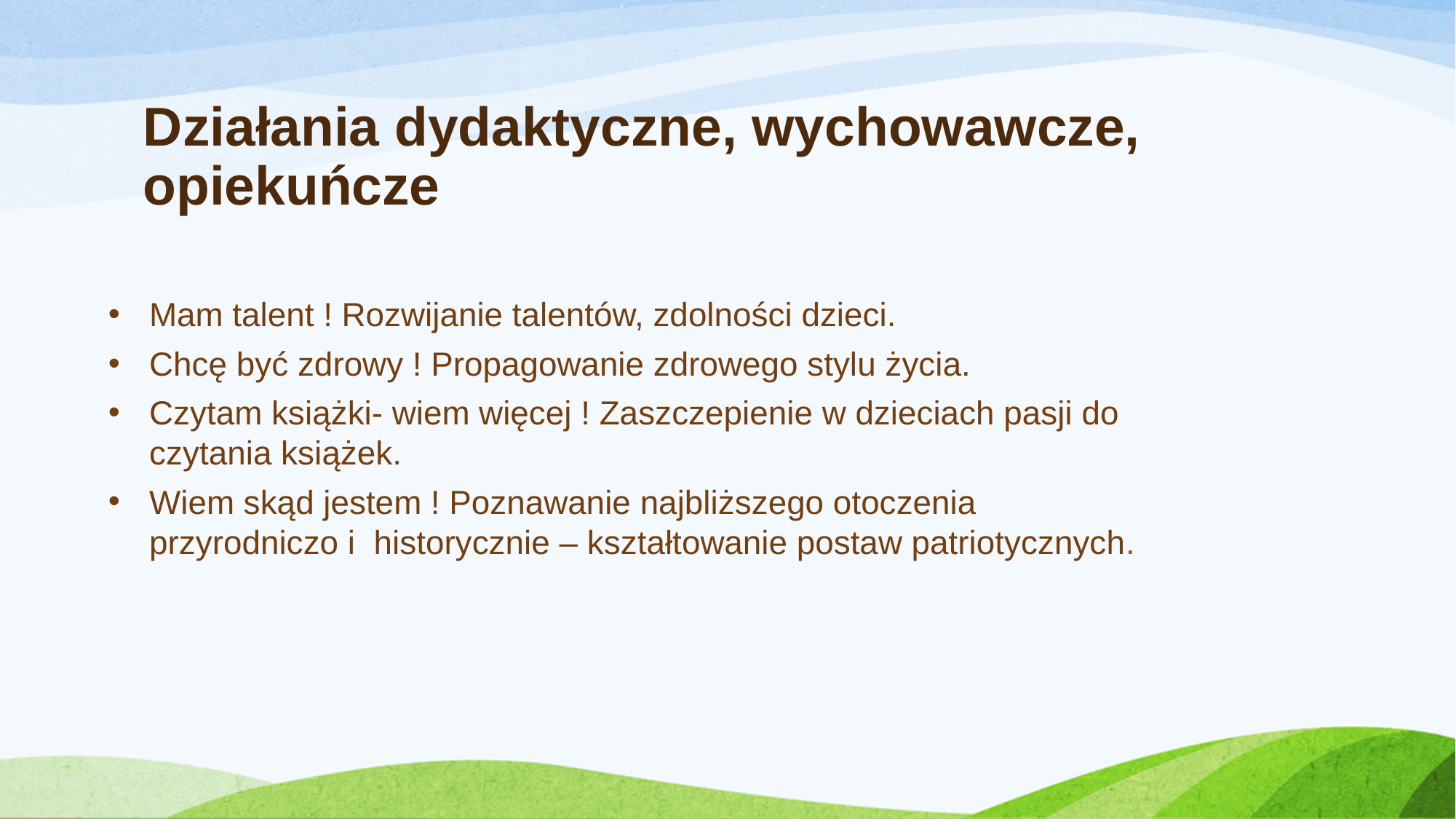

# Działania dydaktyczne, wychowawcze, opiekuńcze
Mam talent ! Rozwijanie talentów, zdolności dzieci.
Chcę być zdrowy ! Propagowanie zdrowego stylu życia.
Czytam książki- wiem więcej ! Zaszczepienie w dzieciach pasji do czytania książek.
Wiem skąd jestem ! Poznawanie najbliższego otoczenia przyrodniczo i  historycznie – kształtowanie postaw patriotycznych.